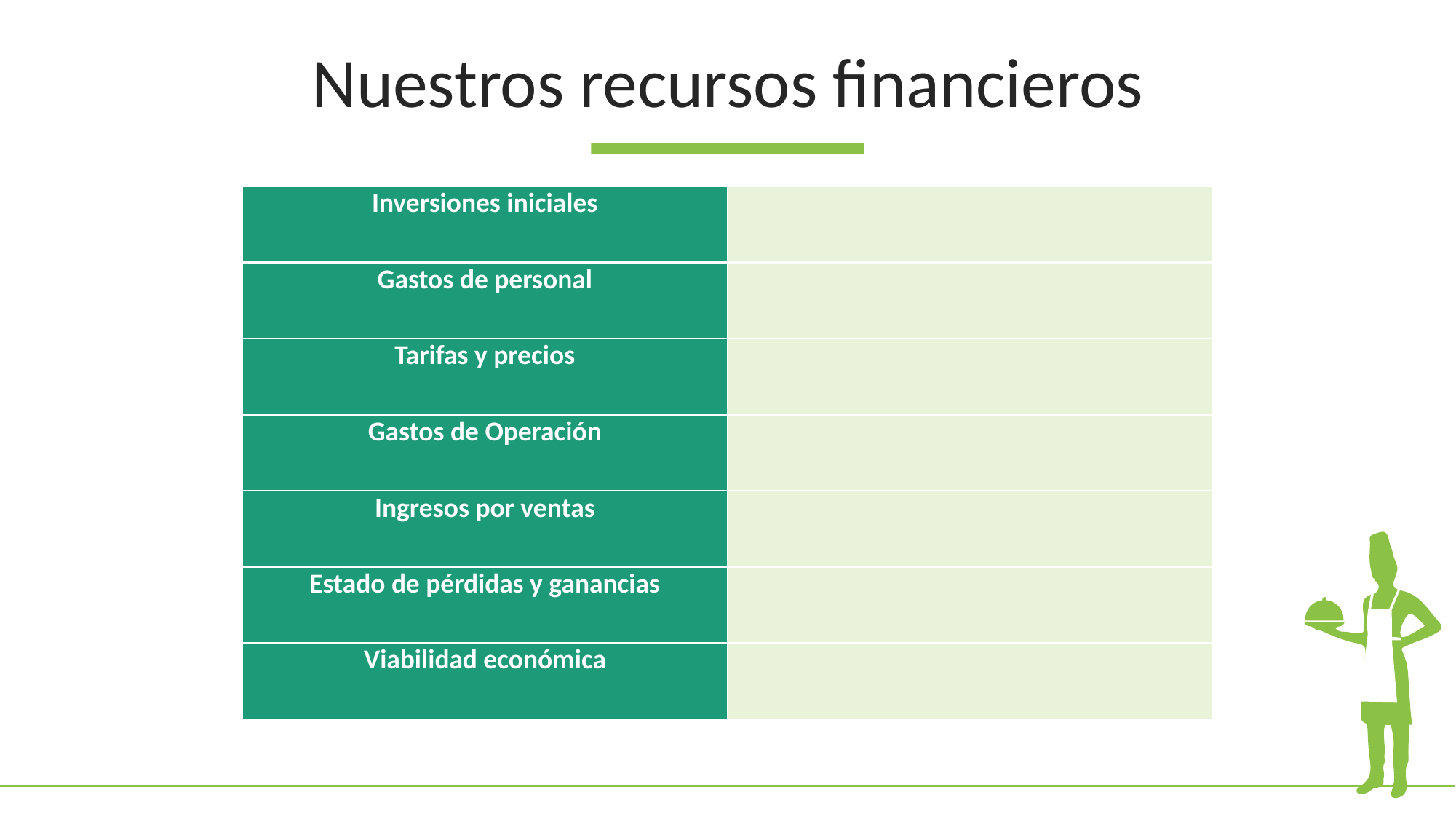

Nuestros recursos financieros
| Inversiones iniciales |  |
| --- | --- |
| Gastos de personal |  |
| Tarifas y precios |  |
| Gastos de Operación |  |
| Ingresos por ventas |  |
| Estado de pérdidas y ganancias |  |
| Viabilidad económica |  |